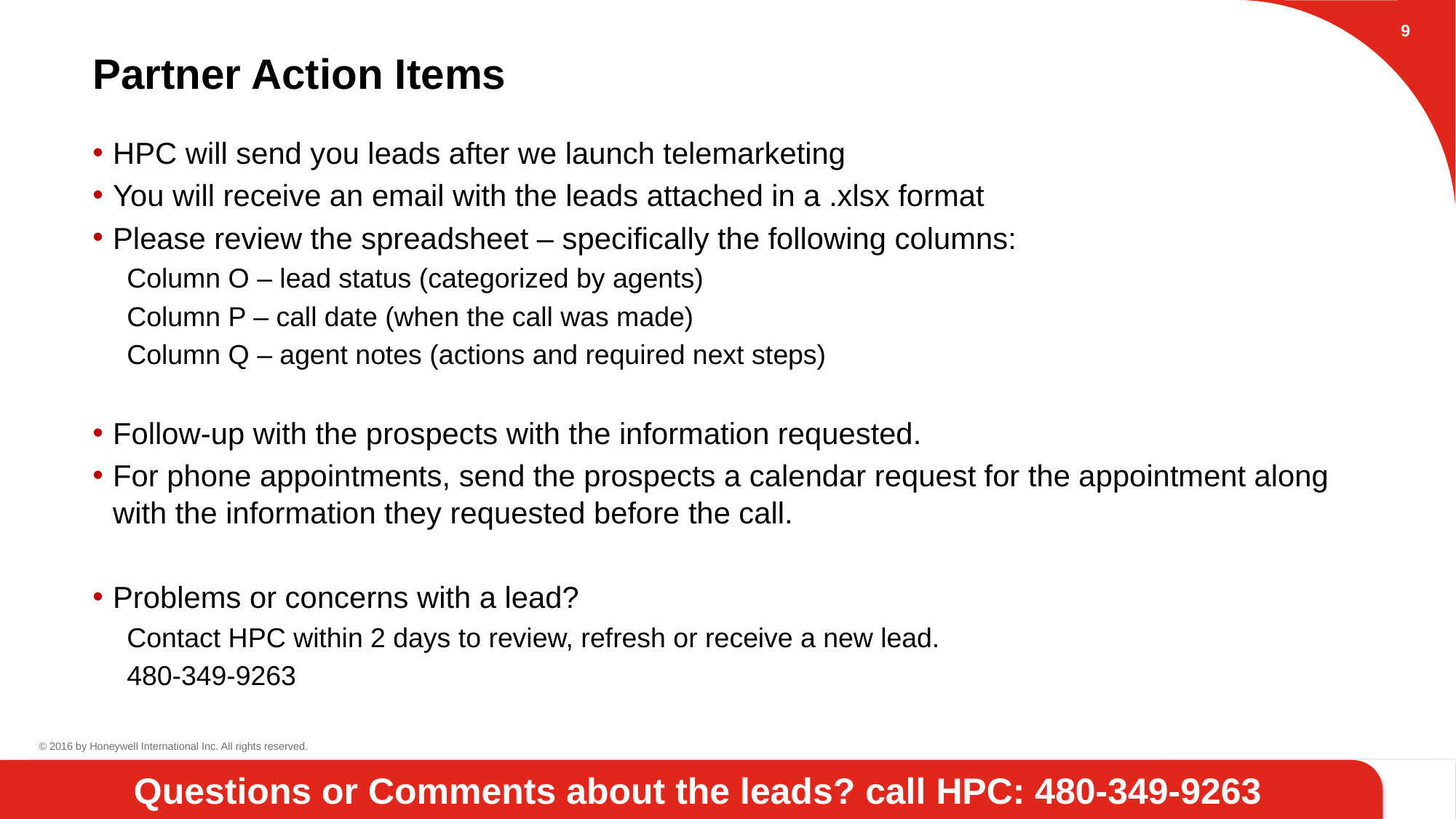

9
# Partner Action Items
HPC will send you leads after we launch telemarketing
You will receive an email with the leads attached in a .xlsx format
Please review the spreadsheet – specifically the following columns:
Column O – lead status (categorized by agents)
Column P – call date (when the call was made)
Column Q – agent notes (actions and required next steps)

Follow-up with the prospects with the information requested.
For phone appointments, send the prospects a calendar request for the appointment along with the information they requested before the call.

Problems or concerns with a lead?
Contact HPC within 2 days to review, refresh or receive a new lead.
480-349-9263
Questions or Comments about the leads? call HPC: 480-349-9263